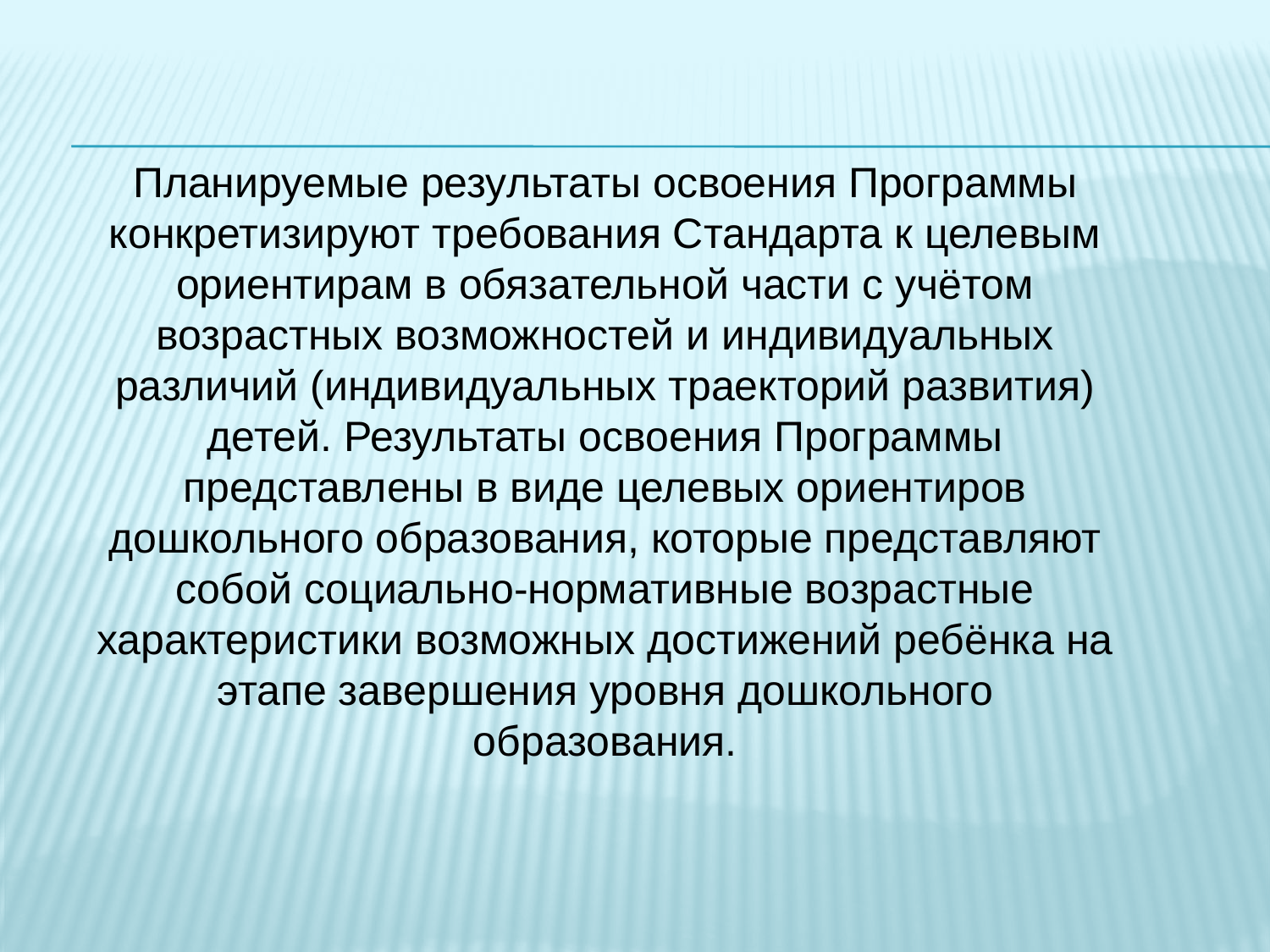

Планируемые результаты освоения Программы конкретизируют требования Стандарта к целевым ориентирам в обязательной части с учётом возрастных возможностей и индивидуальных различий (индивидуальных траекторий развития) детей. Результаты освоения Программы представлены в виде целевых ориентиров дошкольного образования, которые представляют собой социально-нормативные возрастные характеристики возможных достижений ребёнка на этапе завершения уровня дошкольного образования.